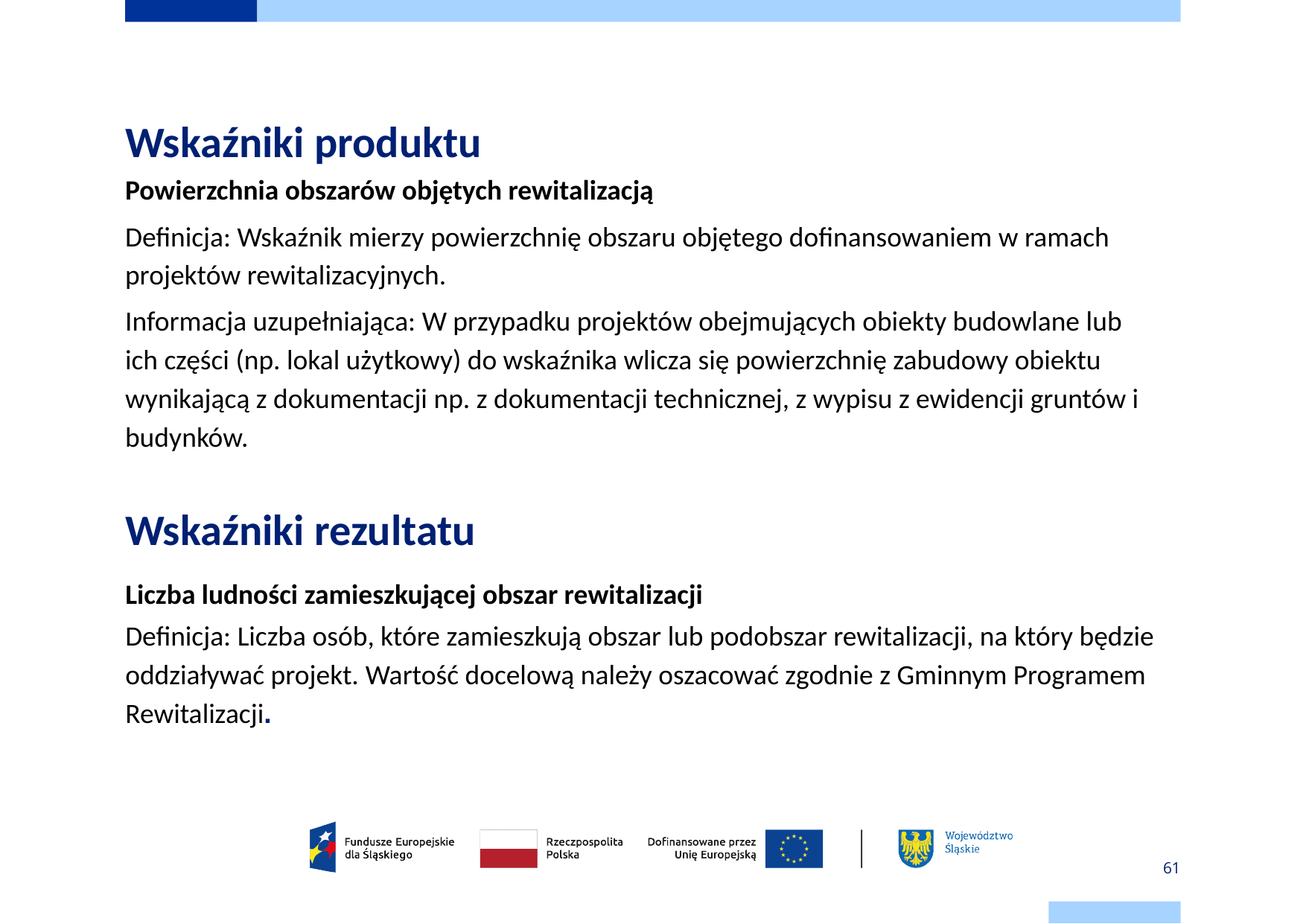

# Wskaźniki produktu
Powierzchnia obszarów objętych rewitalizacją
Definicja: Wskaźnik mierzy powierzchnię obszaru objętego dofinansowaniem w ramach projektów rewitalizacyjnych.
Informacja uzupełniająca: W przypadku projektów obejmujących obiekty budowlane lub ich części (np. lokal użytkowy) do wskaźnika wlicza się powierzchnię zabudowy obiektu wynikającą z dokumentacji np. z dokumentacji technicznej, z wypisu z ewidencji gruntów i budynków.
Wskaźniki rezultatu
Liczba ludności zamieszkującej obszar rewitalizacji
Definicja: Liczba osób, które zamieszkują obszar lub podobszar rewitalizacji, na który będzie oddziaływać projekt. Wartość docelową należy oszacować zgodnie z Gminnym Programem Rewitalizacji.

61